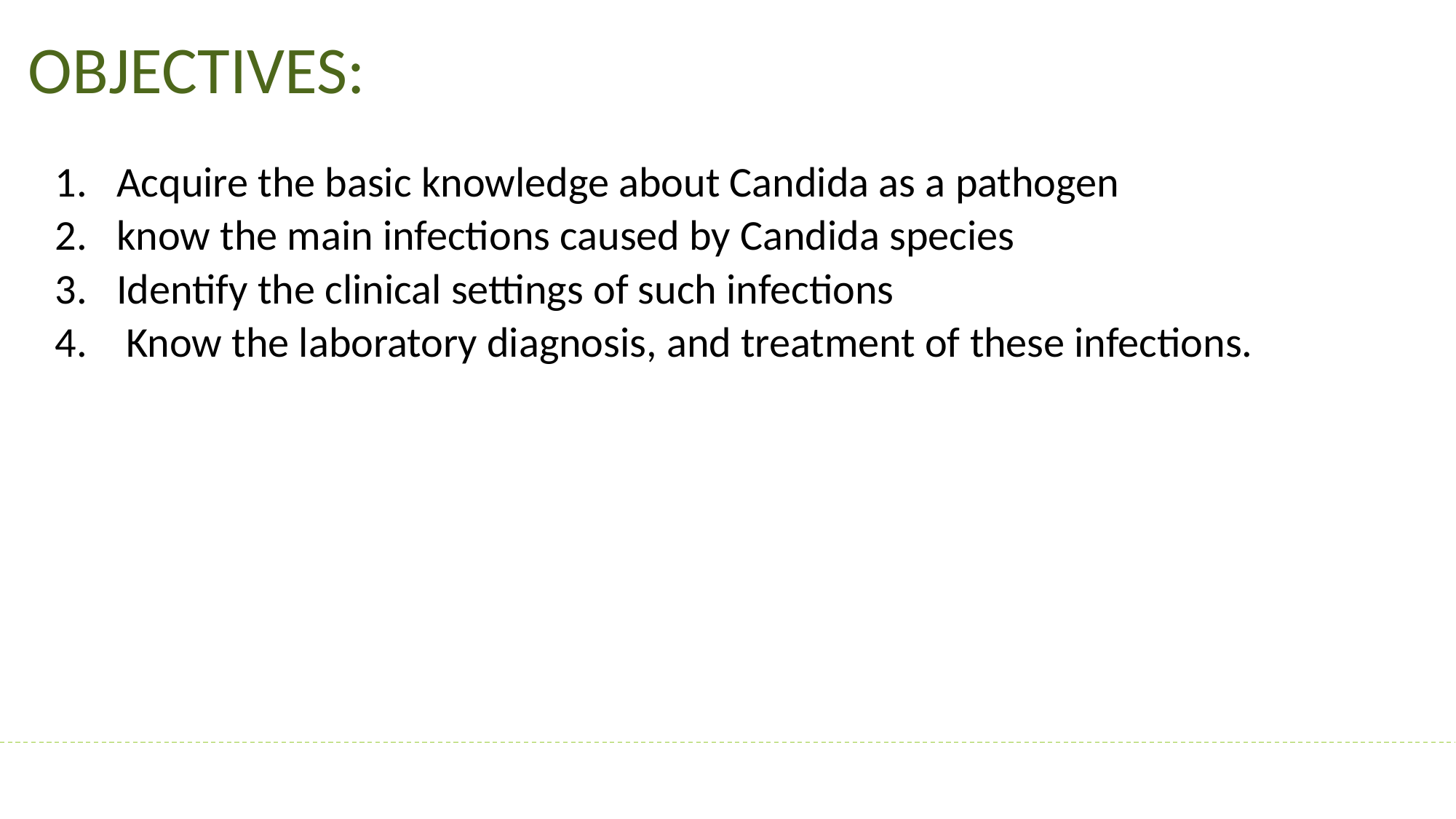

OBJECTIVES:
Acquire the basic knowledge about Candida as a pathogen
know the main infections caused by Candida species
Identify the clinical settings of such infections
 Know the laboratory diagnosis, and treatment of these infections.